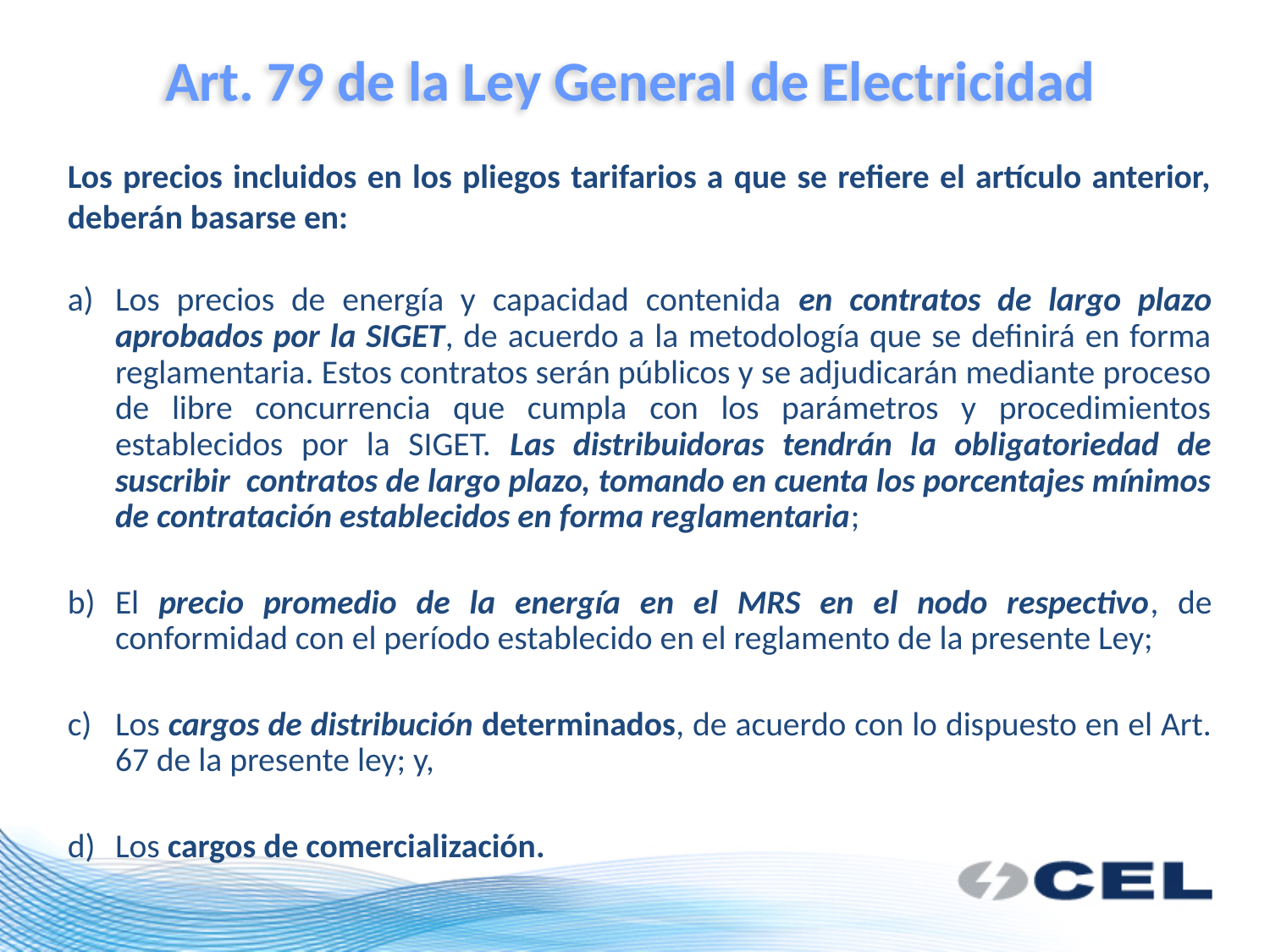

# Art. 79 de la Ley General de Electricidad
Los precios incluidos en los pliegos tarifarios a que se refiere el artículo anterior, deberán basarse en:

Los precios de energía y capacidad contenida en contratos de largo plazo aprobados por la SIGET, de acuerdo a la metodología que se definirá en forma reglamentaria. Estos contratos serán públicos y se adjudicarán mediante proceso de libre concurrencia que cumpla con los parámetros y procedimientos establecidos por la SIGET. Las distribuidoras tendrán la obligatoriedad de suscribir  contratos de largo plazo, tomando en cuenta los porcentajes mínimos de contratación establecidos en forma reglamentaria;

El precio promedio de la energía en el MRS en el nodo respectivo, de conformidad con el período establecido en el reglamento de la presente Ley;

Los cargos de distribución determinados, de acuerdo con lo dispuesto en el Art. 67 de la presente ley; y,

Los cargos de comercialización.